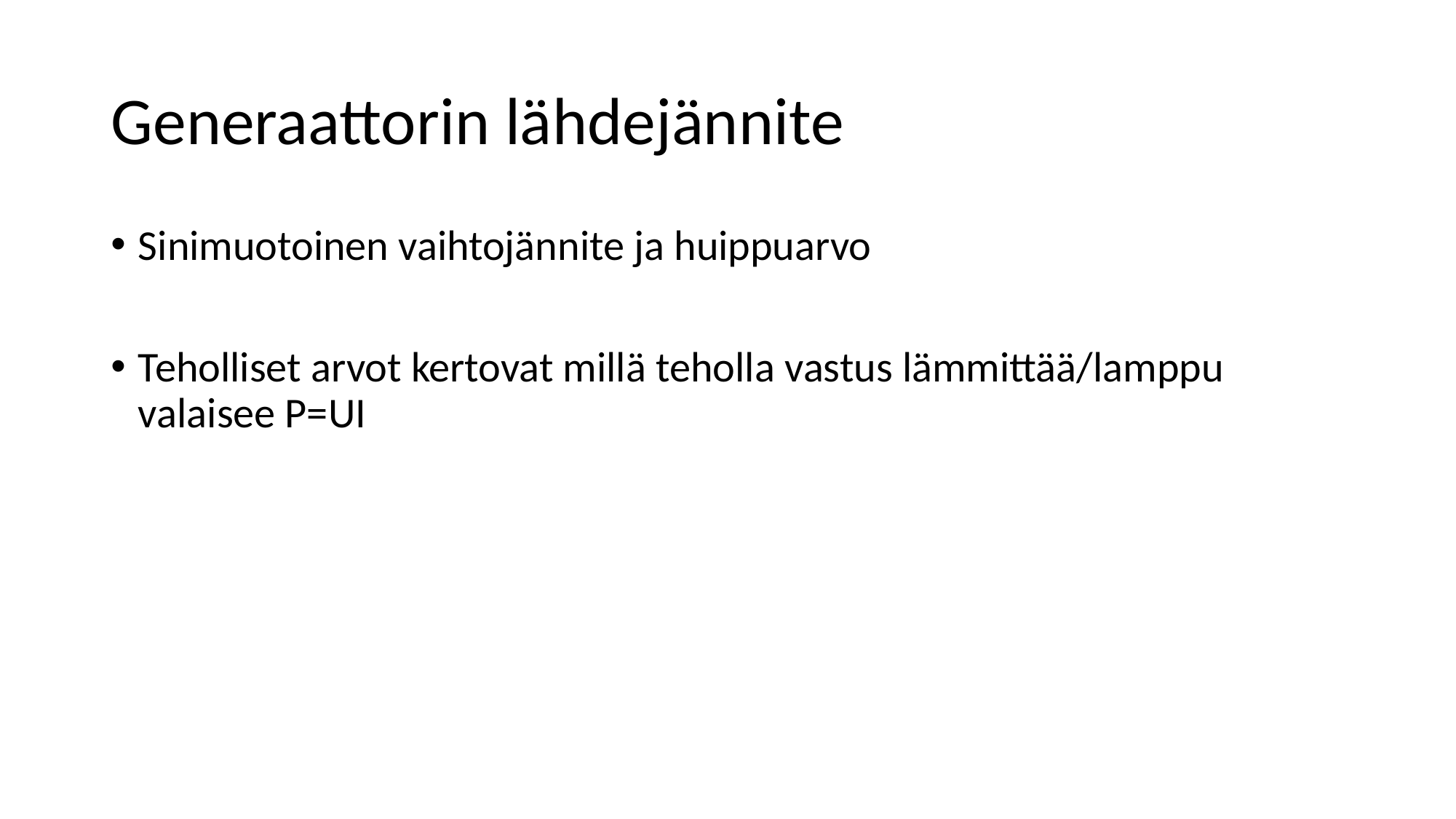

# Generaattorin lähdejännite
Sinimuotoinen vaihtojännite ja huippuarvo

Teholliset arvot kertovat millä teholla vastus lämmittää/lamppu valaisee P=UI